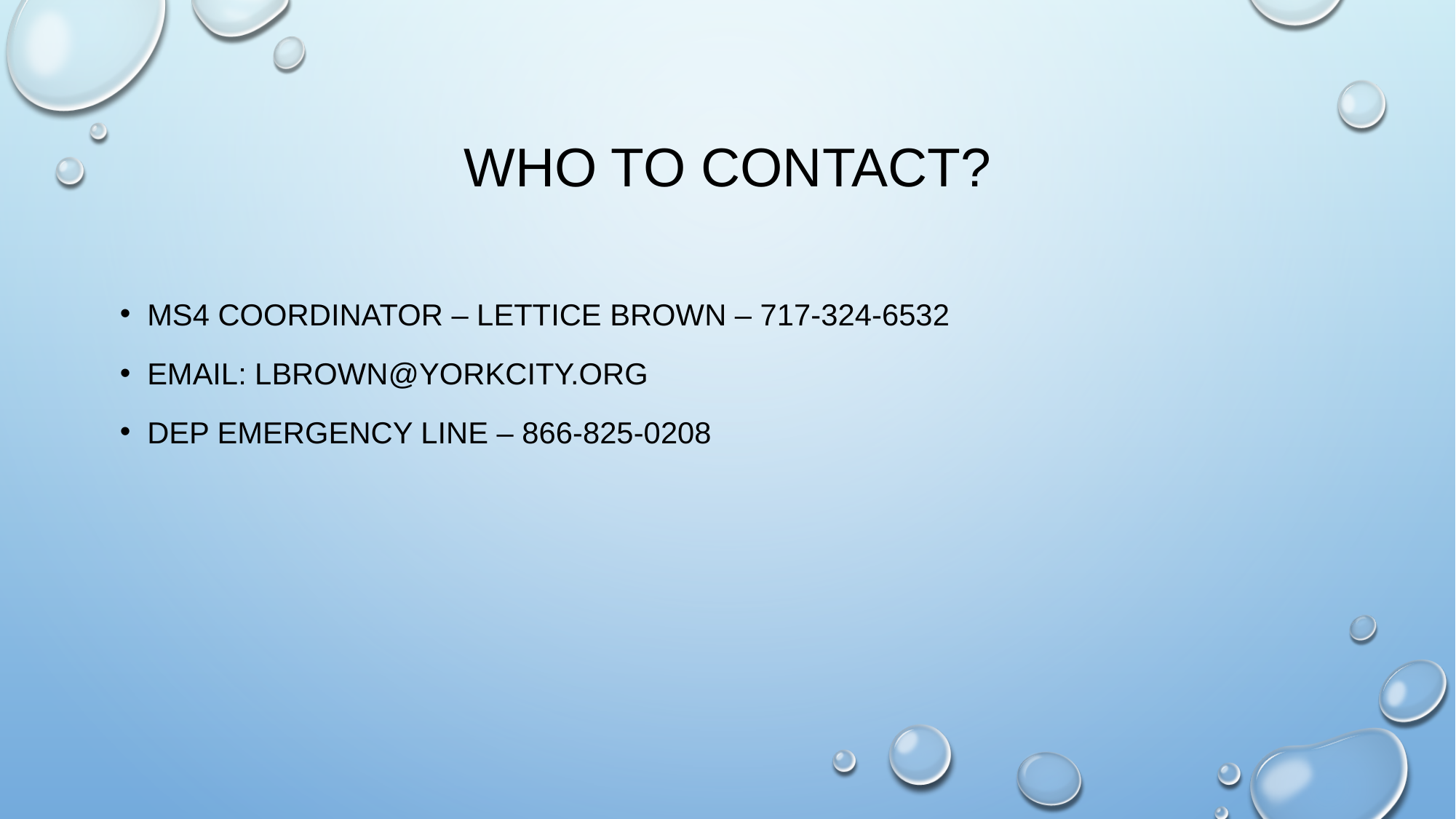

# Who to contact?
Ms4 Coordinator – Lettice Brown – 717-324-6532
Email: lbrown@yorkcity.org
Dep emergency line – 866-825-0208